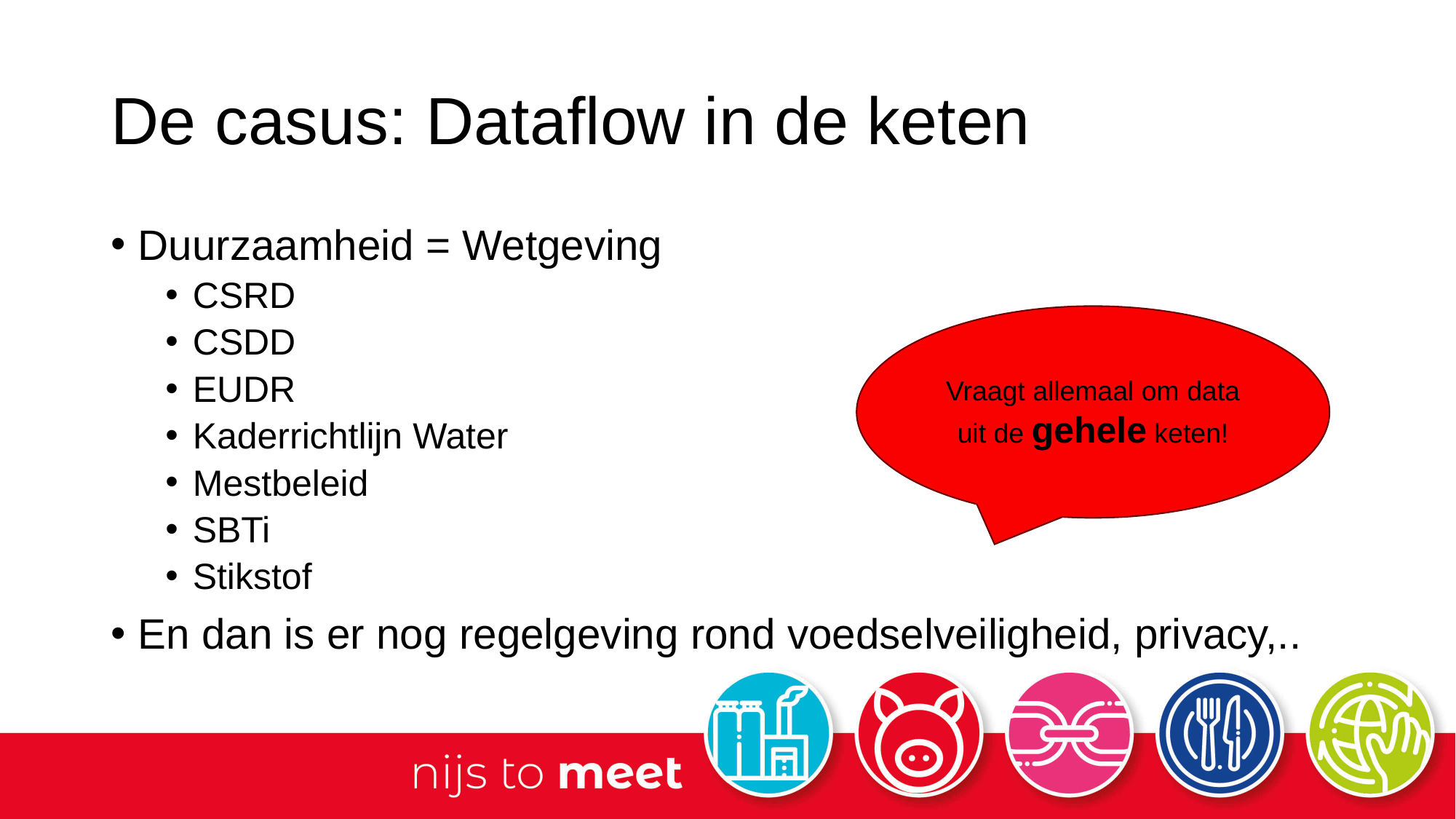

# De casus: Dataflow in de keten
Duurzaamheid = Wetgeving
CSRD
CSDD
EUDR
Kaderrichtlijn Water
Mestbeleid
SBTi
Stikstof
En dan is er nog regelgeving rond voedselveiligheid, privacy,..
Vraagt allemaal om data uit de gehele keten!